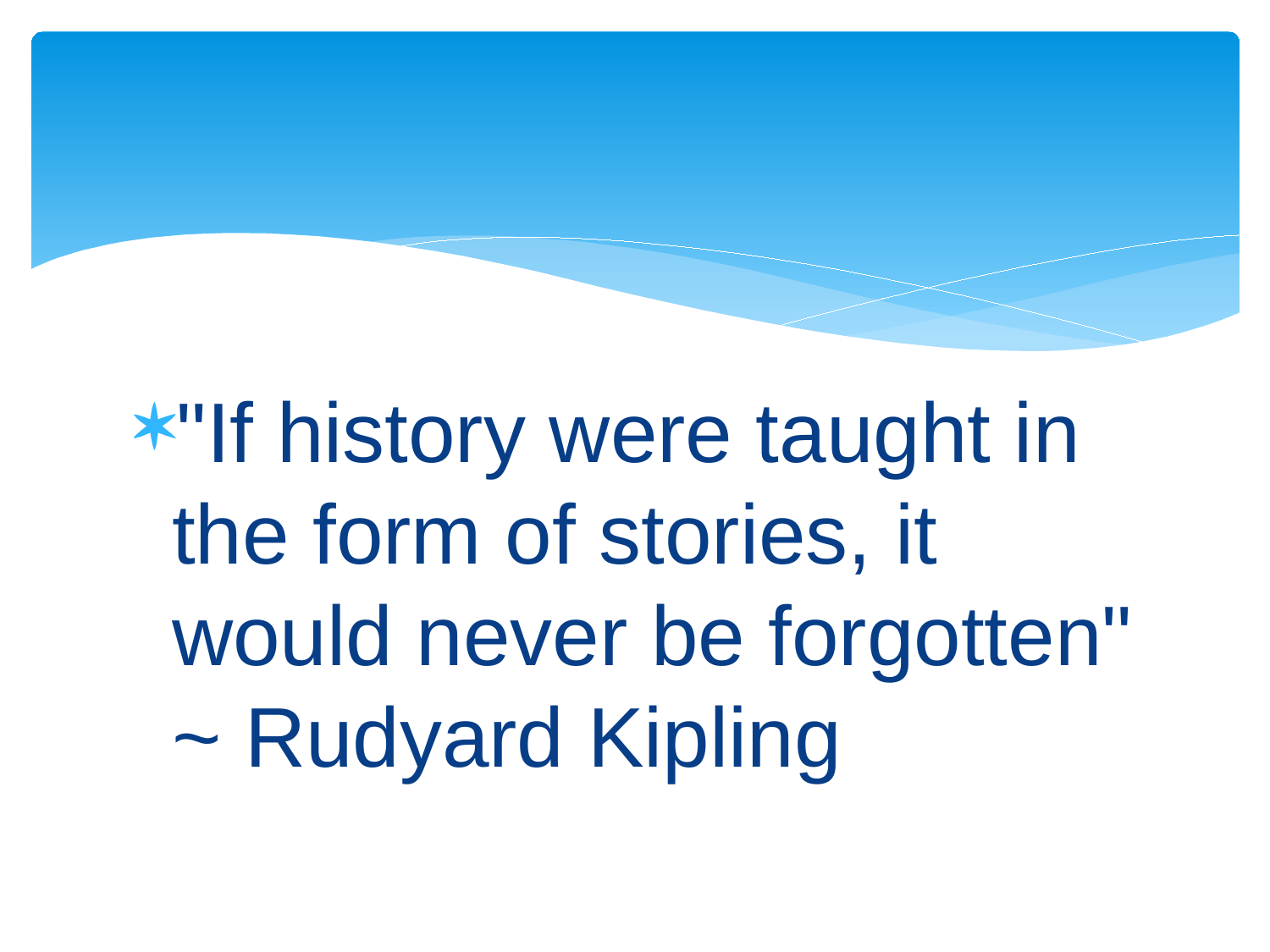

"If history were taught in the form of stories, it would never be forgotten"
~ Rudyard Kipling